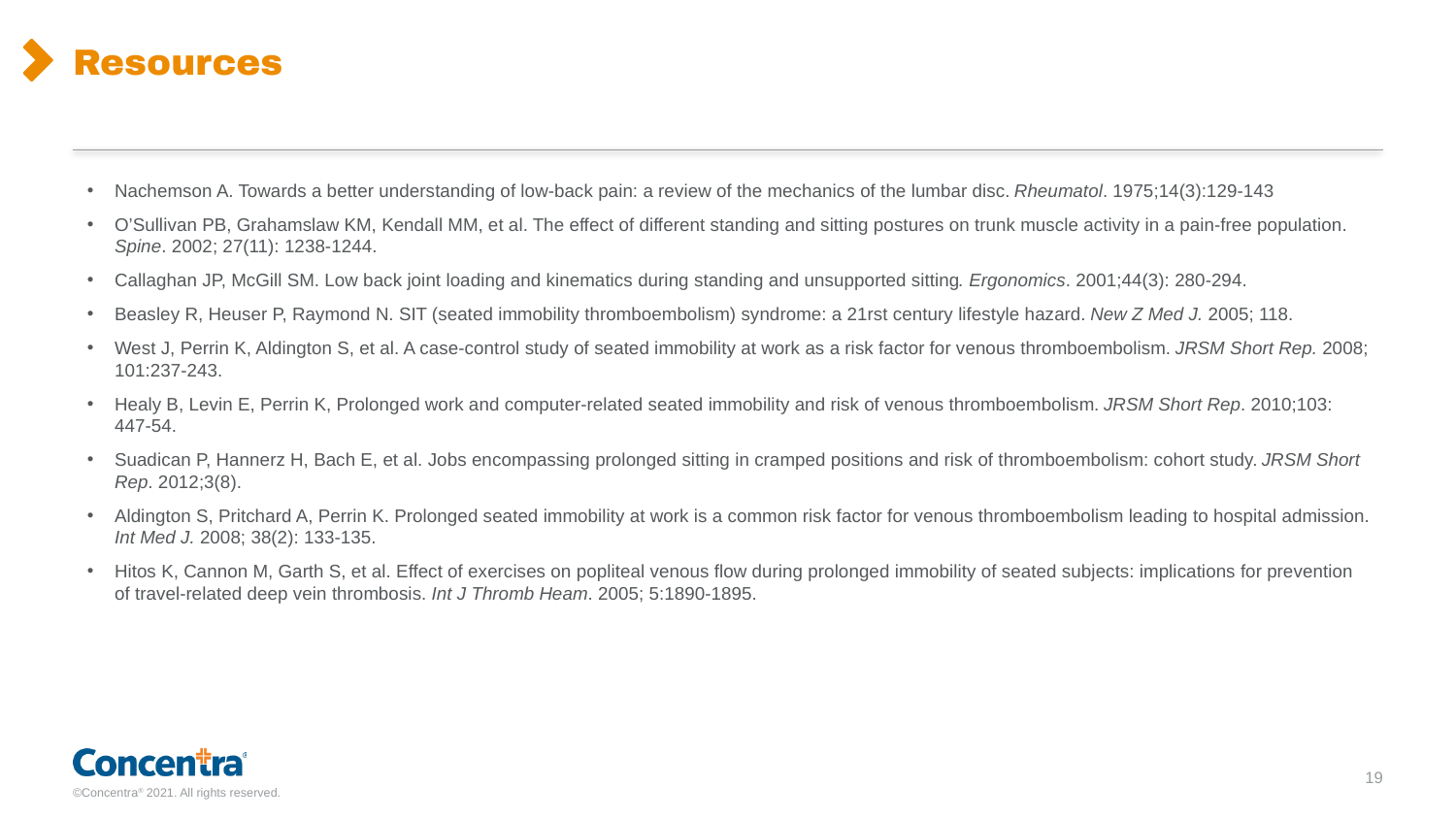

# Resources

Nachemson A. Towards a better understanding of low-back pain: a review of the mechanics of the lumbar disc. Rheumatol. 1975;14(3):129-143
O’Sullivan PB, Grahamslaw KM, Kendall MM, et al. The effect of different standing and sitting postures on trunk muscle activity in a pain-free population. Spine. 2002; 27(11): 1238-1244.
Callaghan JP, McGill SM. Low back joint loading and kinematics during standing and unsupported sitting. Ergonomics. 2001;44(3): 280-294.
Beasley R, Heuser P, Raymond N. SIT (seated immobility thromboembolism) syndrome: a 21rst century lifestyle hazard. New Z Med J. 2005; 118.
West J, Perrin K, Aldington S, et al. A case-control study of seated immobility at work as a risk factor for venous thromboembolism. JRSM Short Rep. 2008; 101:237-243.
Healy B, Levin E, Perrin K, Prolonged work and computer-related seated immobility and risk of venous thromboembolism. JRSM Short Rep. 2010;103: 447-54.
Suadican P, Hannerz H, Bach E, et al. Jobs encompassing prolonged sitting in cramped positions and risk of thromboembolism: cohort study. JRSM Short Rep. 2012;3(8).
Aldington S, Pritchard A, Perrin K. Prolonged seated immobility at work is a common risk factor for venous thromboembolism leading to hospital admission. Int Med J. 2008; 38(2): 133-135.
Hitos K, Cannon M, Garth S, et al. Effect of exercises on popliteal venous flow during prolonged immobility of seated subjects: implications for prevention of travel-related deep vein thrombosis. Int J Thromb Heam. 2005; 5:1890-1895.

19